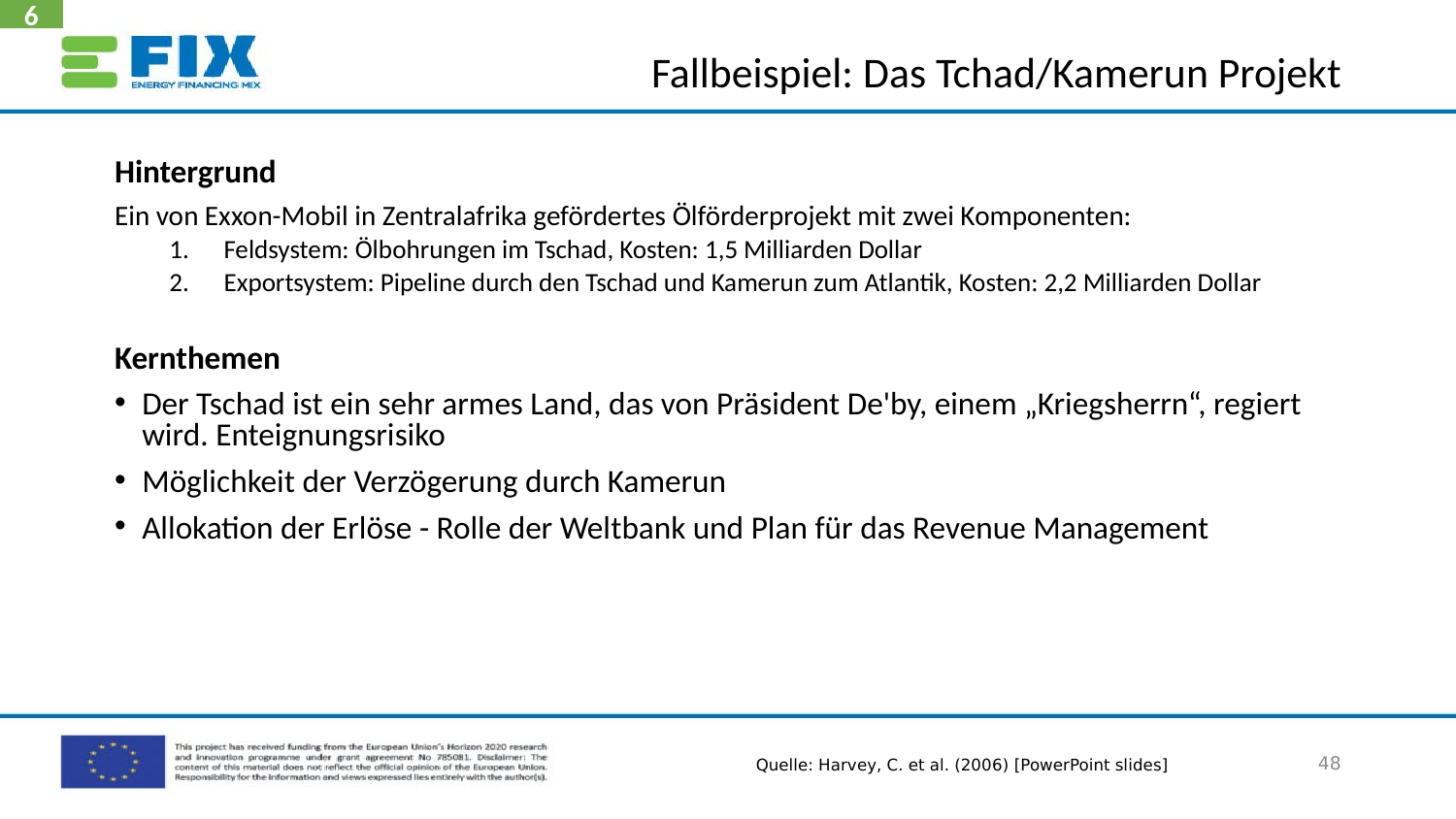

6
# Fallbeispiel: Das Tchad/Kamerun Projekt
Hintergrund
Ein von Exxon-Mobil in Zentralafrika gefördertes Ölförderprojekt mit zwei Komponenten:
Feldsystem: Ölbohrungen im Tschad, Kosten: 1,5 Milliarden Dollar
Exportsystem: Pipeline durch den Tschad und Kamerun zum Atlantik, Kosten: 2,2 Milliarden Dollar

Kernthemen
Der Tschad ist ein sehr armes Land, das von Präsident De'by, einem „Kriegsherrn“, regiert wird. Enteignungsrisiko
Möglichkeit der Verzögerung durch Kamerun
Allokation der Erlöse - Rolle der Weltbank und Plan für das Revenue Management
48
Quelle: Harvey, C. et al. (2006) [PowerPoint slides]